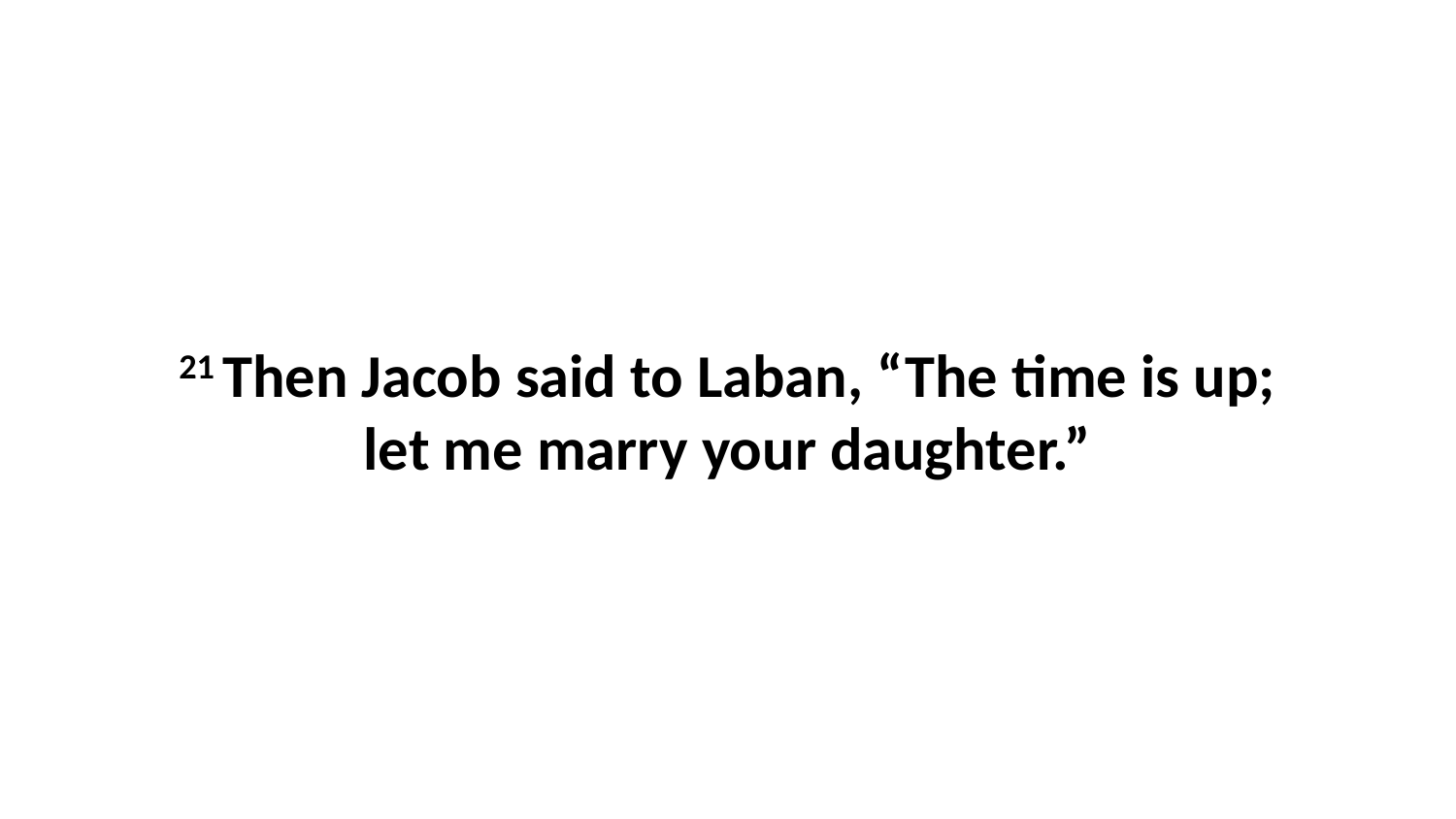

21 Then Jacob said to Laban, “The time is up; let me marry your daughter.”